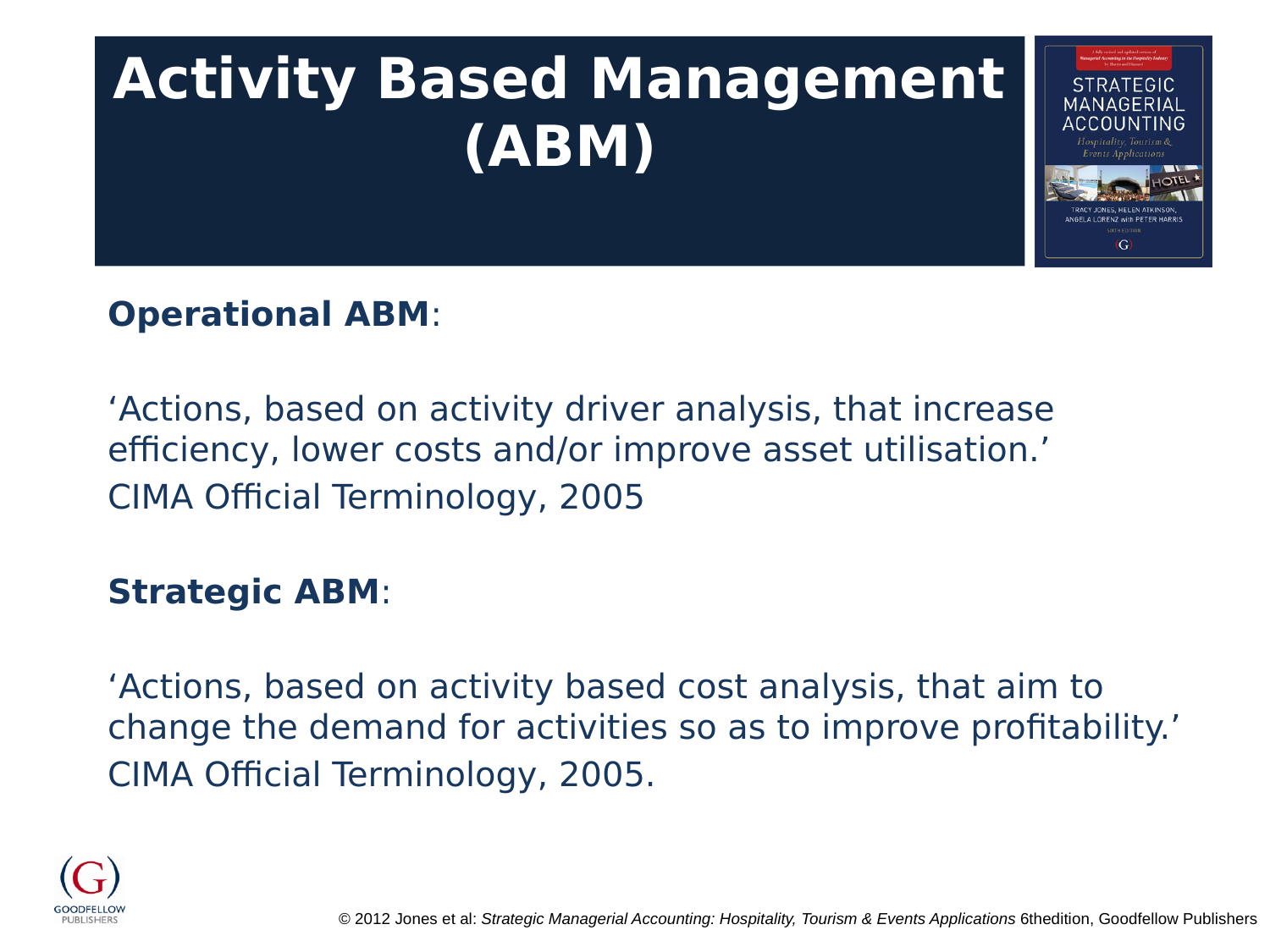

# Activity Based Management (ABM)
Operational ABM:

‘Actions, based on activity driver analysis, that increase efficiency, lower costs and/or improve asset utilisation.’
CIMA Official Terminology, 2005

Strategic ABM:

‘Actions, based on activity based cost analysis, that aim to change the demand for activities so as to improve profitability.’
CIMA Official Terminology, 2005.